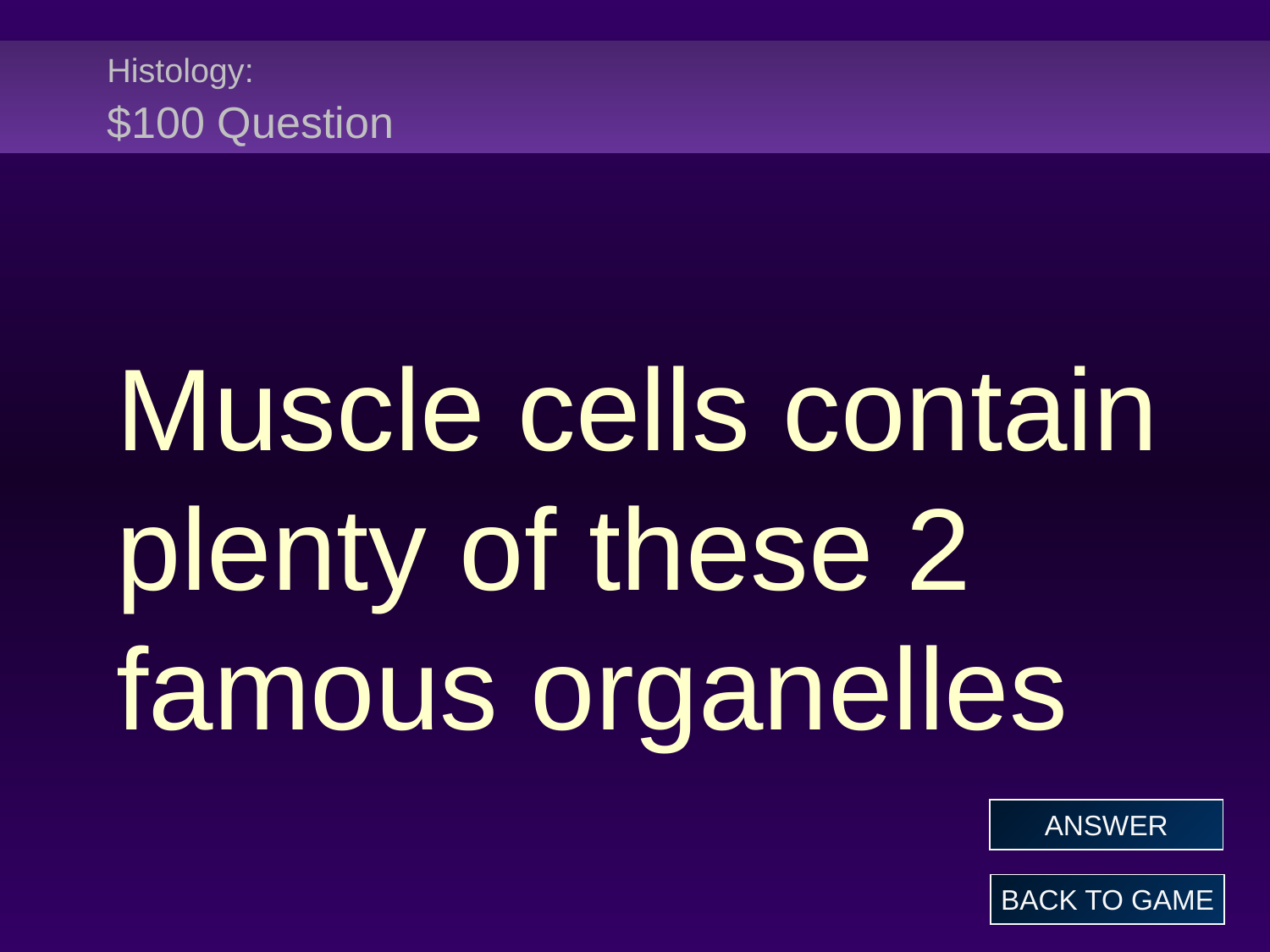

# Histology: $100 Question
Muscle cells contain plenty of these 2 famous organelles
ANSWER
BACK TO GAME